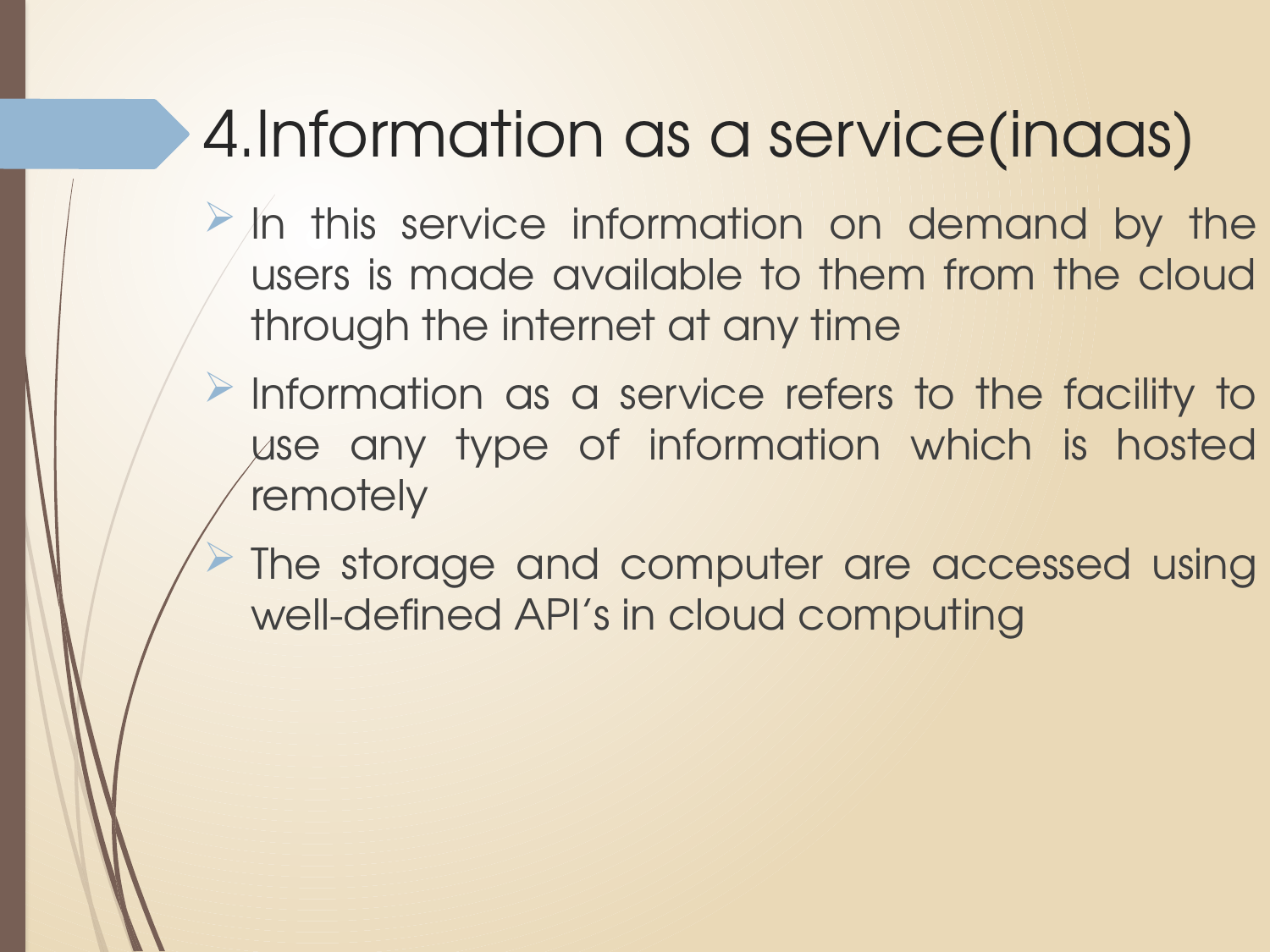

# 4.Information as a service(inaas)
In this service information on demand by the users is made available to them from the cloud through the internet at any time
Information as a service refers to the facility to use any type of information which is hosted remotely
The storage and computer are accessed using well-defined API’s in cloud computing